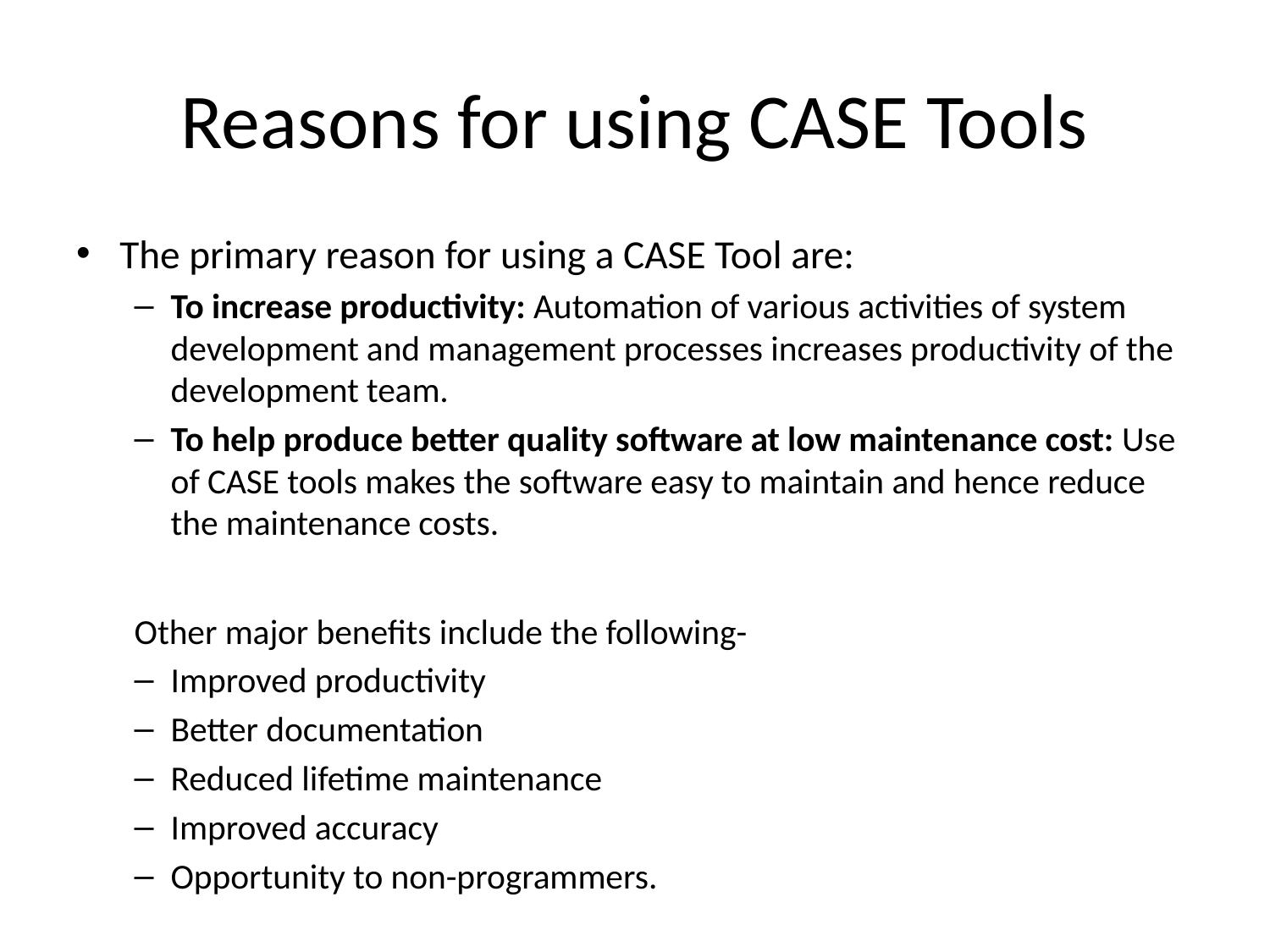

# Reasons for using CASE Tools
The primary reason for using a CASE Tool are:
To increase productivity: Automation of various activities of system development and management processes increases productivity of the development team.
To help produce better quality software at low maintenance cost: Use of CASE tools makes the software easy to maintain and hence reduce the maintenance costs.

Other major benefits include the following-
Improved productivity
Better documentation
Reduced lifetime maintenance
Improved accuracy
Opportunity to non-programmers.